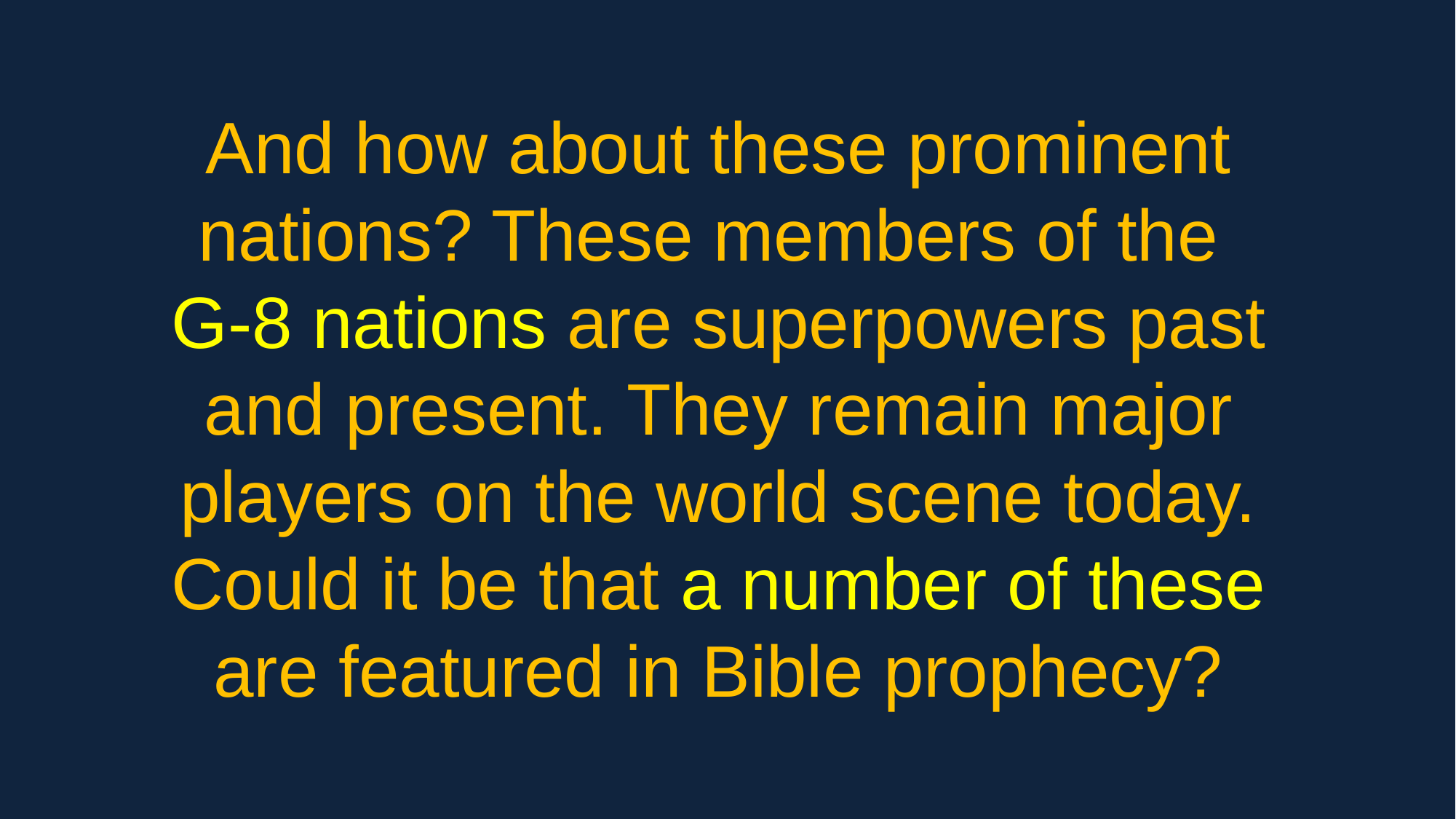

And how about these prominent nations? These members of the
G-8 nations are superpowers past and present. They remain major players on the world scene today. Could it be that a number of these are featured in Bible prophecy?